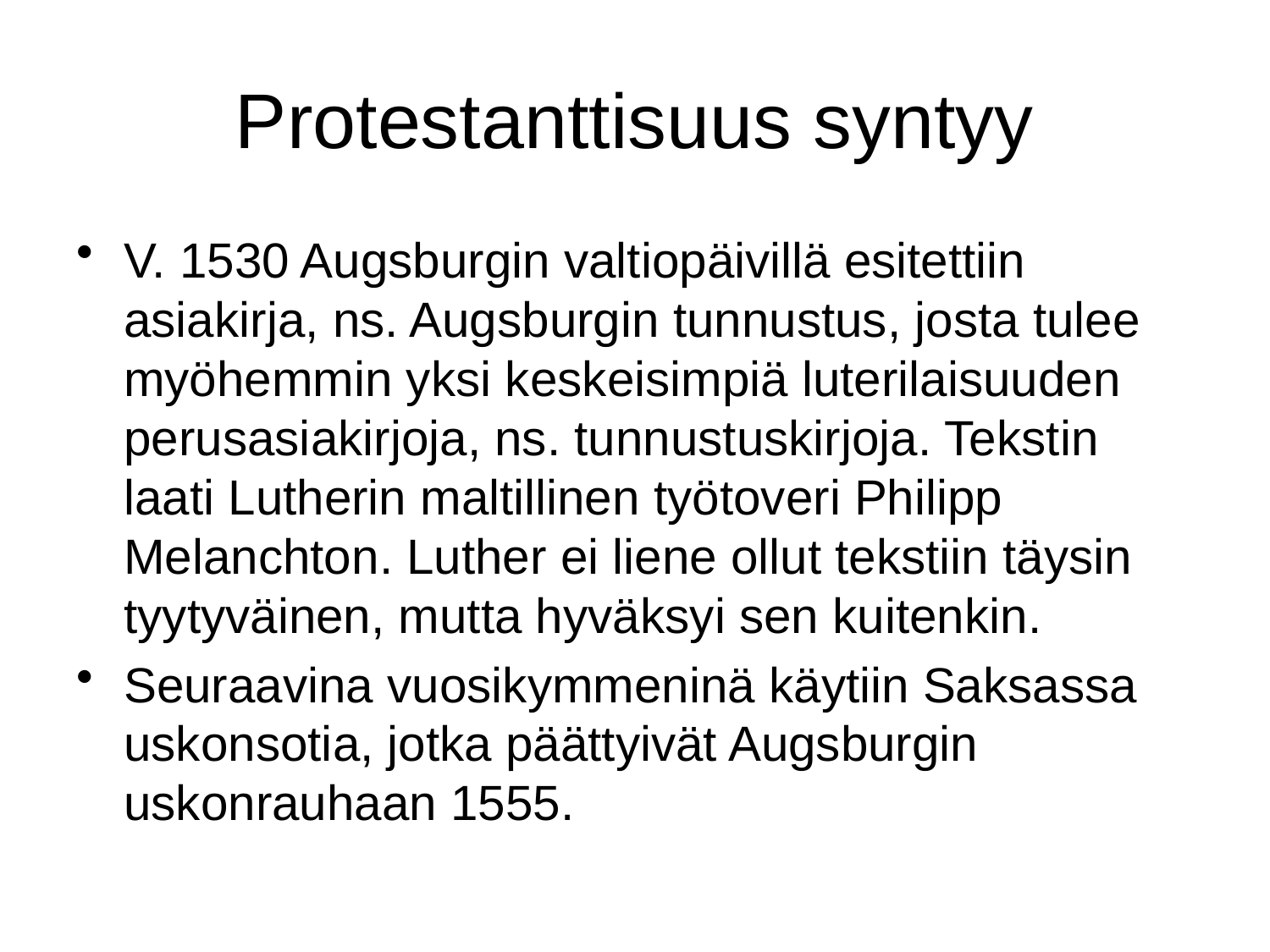

# Protestanttisuus syntyy
V. 1530 Augsburgin valtiopäivillä esitettiin asiakirja, ns. Augsburgin tunnustus, josta tulee myöhemmin yksi keskeisimpiä luterilaisuuden perusasiakirjoja, ns. tunnustuskirjoja. Tekstin laati Lutherin maltillinen työtoveri Philipp Melanchton. Luther ei liene ollut tekstiin täysin tyytyväinen, mutta hyväksyi sen kuitenkin.
Seuraavina vuosikymmeninä käytiin Saksassa uskonsotia, jotka päättyivät Augsburgin uskonrauhaan 1555.